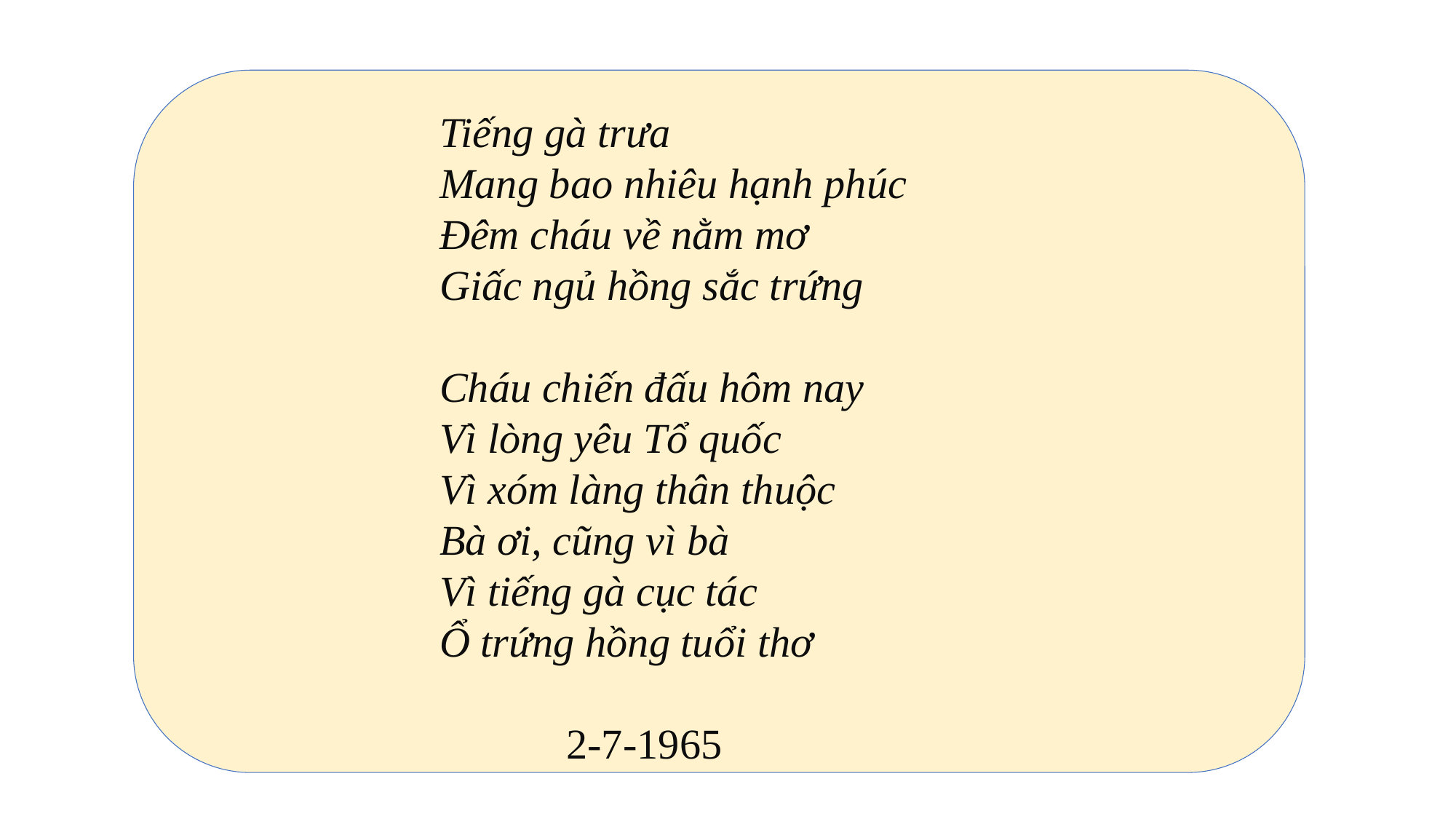

Tiếng gà trưa
Mang bao nhiêu hạnh phúc
Đêm cháu về nằm mơ
Giấc ngủ hồng sắc trứng
Cháu chiến đấu hôm nay
Vì lòng yêu Tổ quốc
Vì xóm làng thân thuộc
Bà ơi, cũng vì bà
Vì tiếng gà cục tác
Ổ trứng hồng tuổi thơ
            2-7-1965